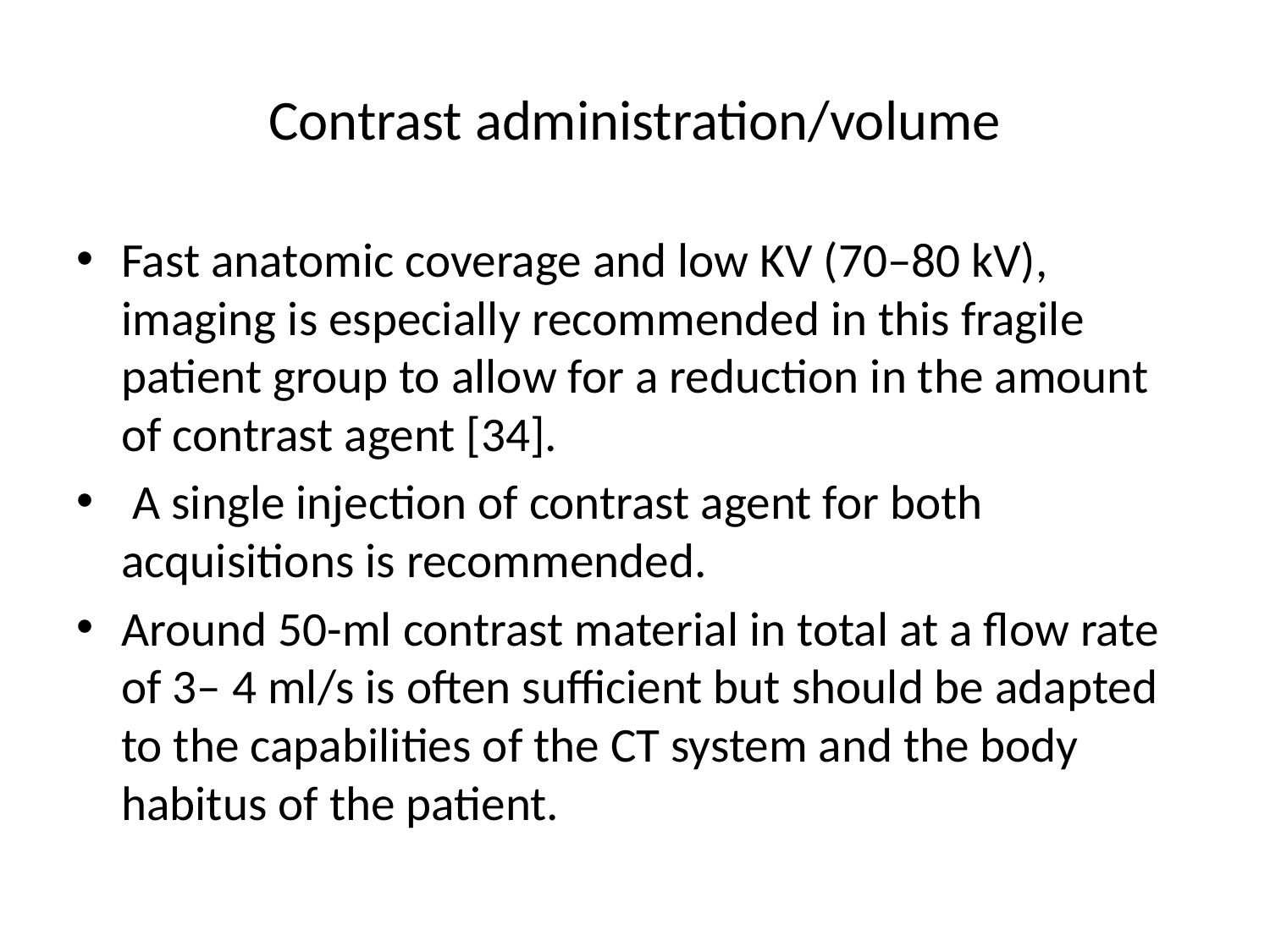

# Contrast administration/volume
Fast anatomic coverage and low KV (70–80 kV), imaging is especially recommended in this fragile patient group to allow for a reduction in the amount of contrast agent [34].
 A single injection of contrast agent for both acquisitions is recommended.
Around 50-ml contrast material in total at a flow rate of 3– 4 ml/s is often sufficient but should be adapted to the capabilities of the CT system and the body habitus of the patient.